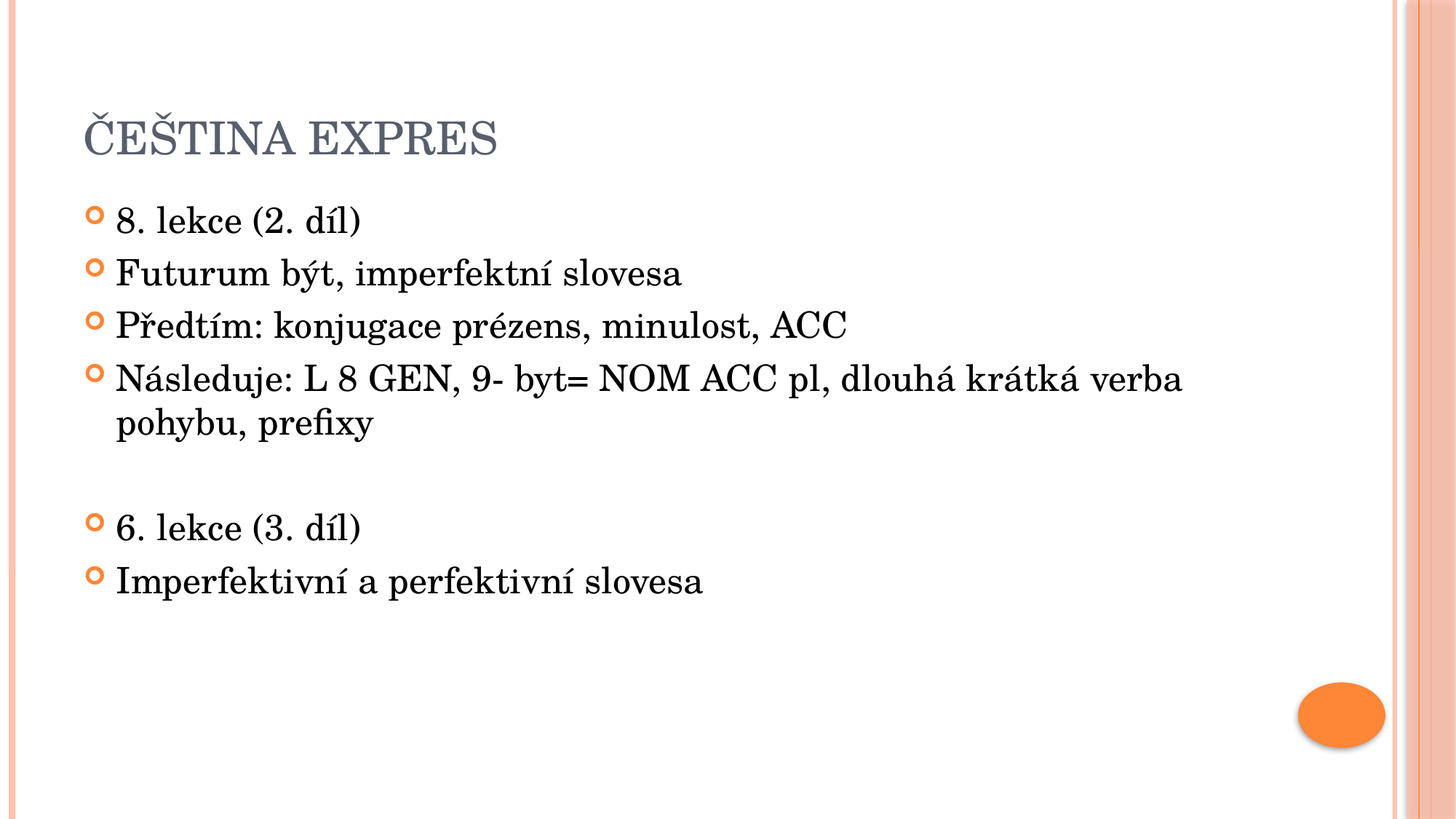

# Čeština expres
8. lekce (2. díl)
Futurum být, imperfektní slovesa
Předtím: konjugace prézens, minulost, ACC
Následuje: L 8 GEN, 9- byt= NOM ACC pl, dlouhá krátká verba pohybu, prefixy

6. lekce (3. díl)
Imperfektivní a perfektivní slovesa